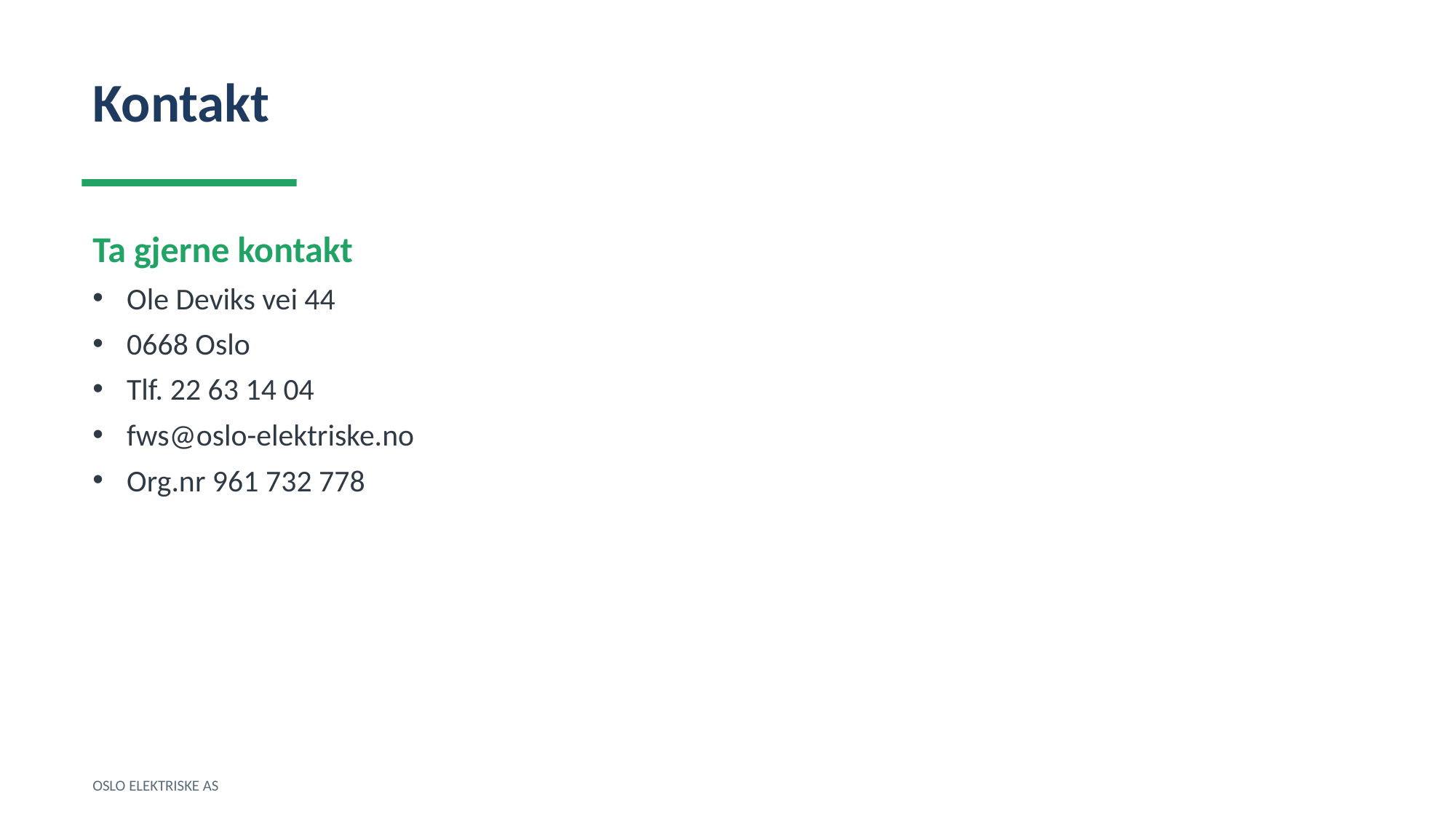

Kontakt

Ta gjerne kontakt
Ole Deviks vei 44
0668 Oslo
Tlf. 22 63 14 04
fws@oslo-elektriske.no
Org.nr 961 732 778
OSLO ELEKTRISKE AS